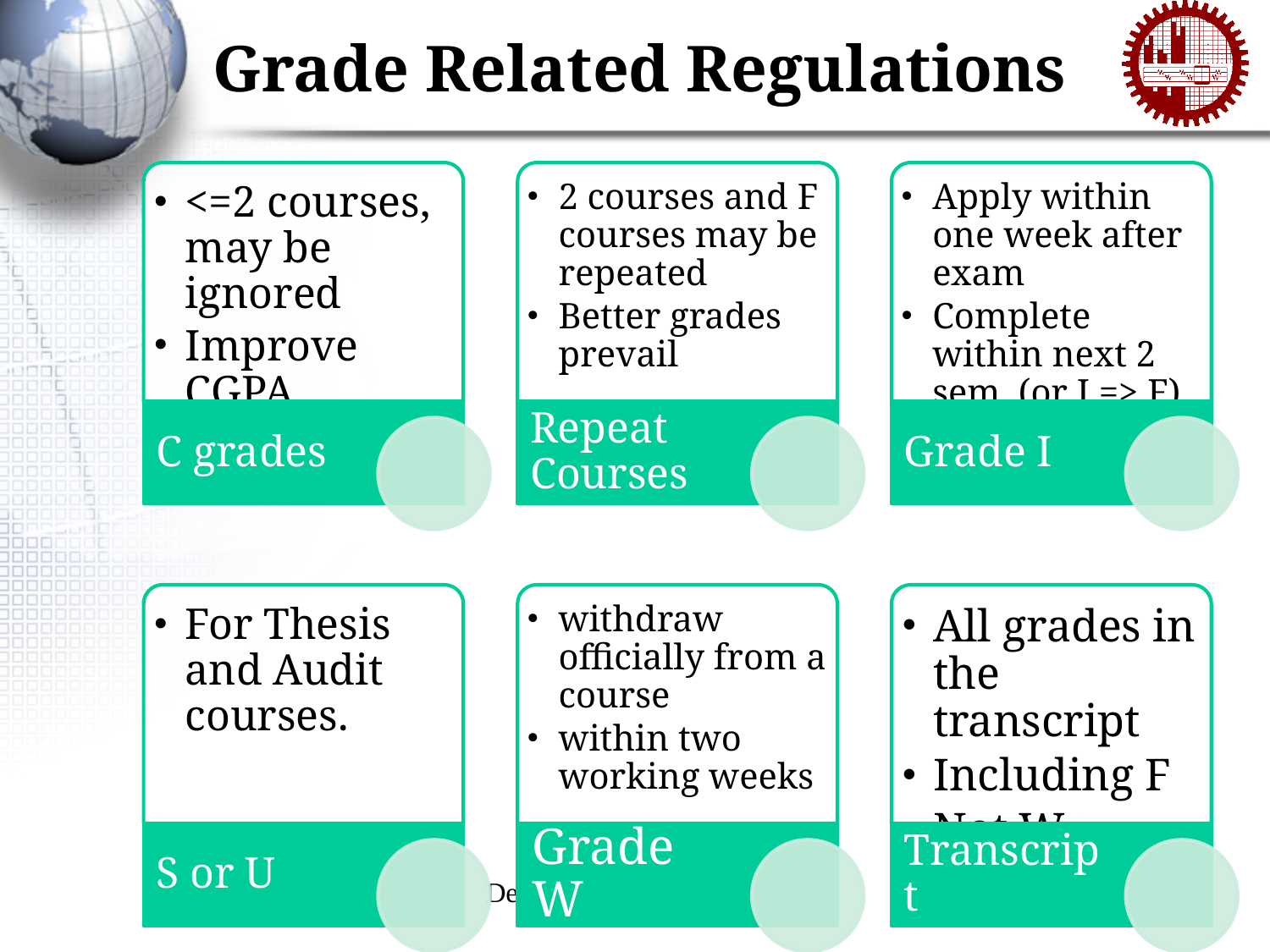

# Grade Related Regulations
<=2 courses, may be ignored
Improve CGPA
C grades
2 courses and F courses may be repeated
Better grades prevail
Repeat Courses
Apply within one week after exam
Complete within next 2 sem. (or I => F)
Grade I
For Thesis and Audit courses.
S or U
withdraw officially from a course
within two working weeks
Grade W
All grades in the transcript
Including F
Not W
Transcript